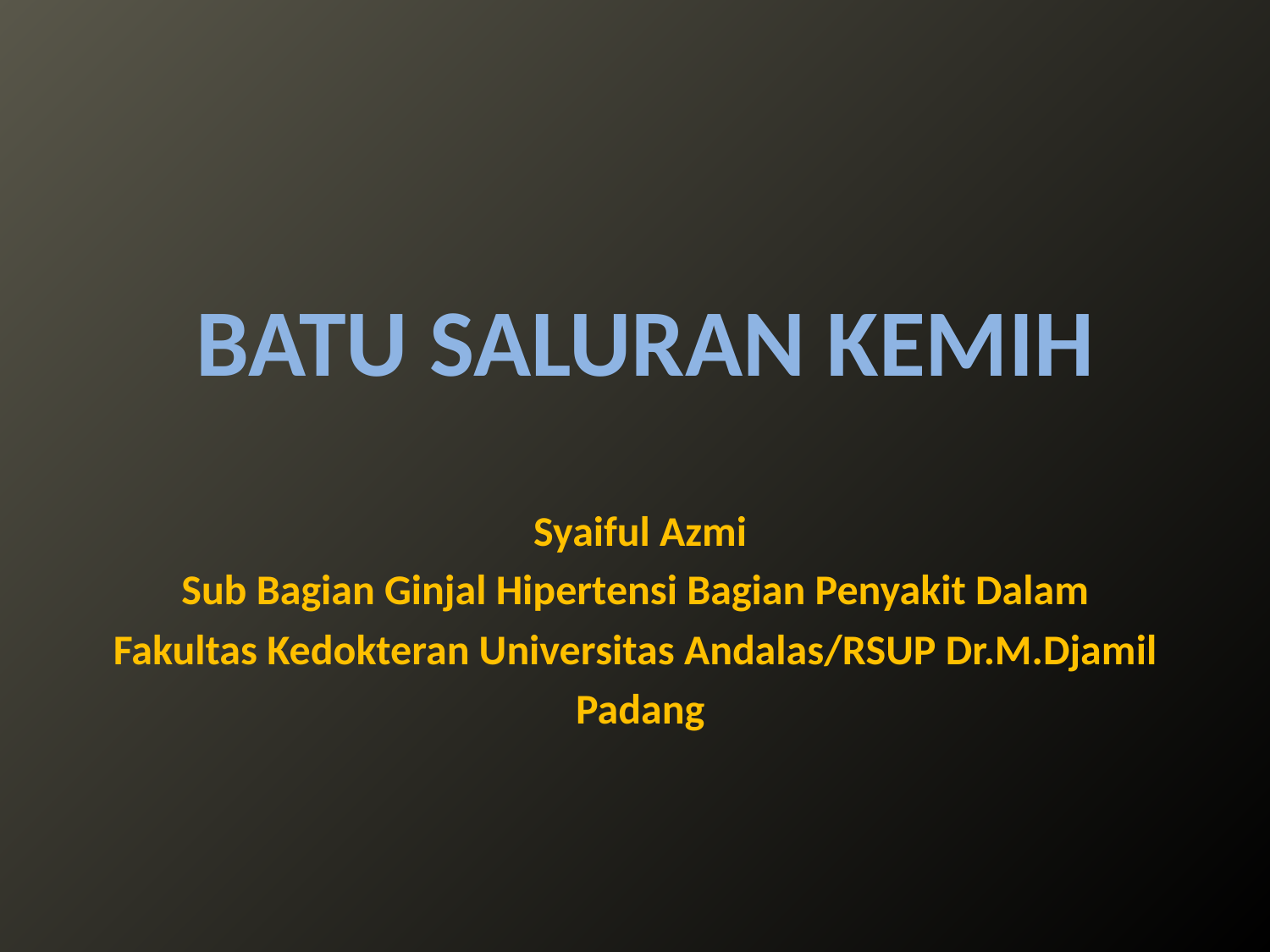

# BATU SALURAN KEMIH
Syaiful Azmi
Sub Bagian Ginjal Hipertensi Bagian Penyakit Dalam
Fakultas Kedokteran Universitas Andalas/RSUP Dr.M.Djamil
Padang